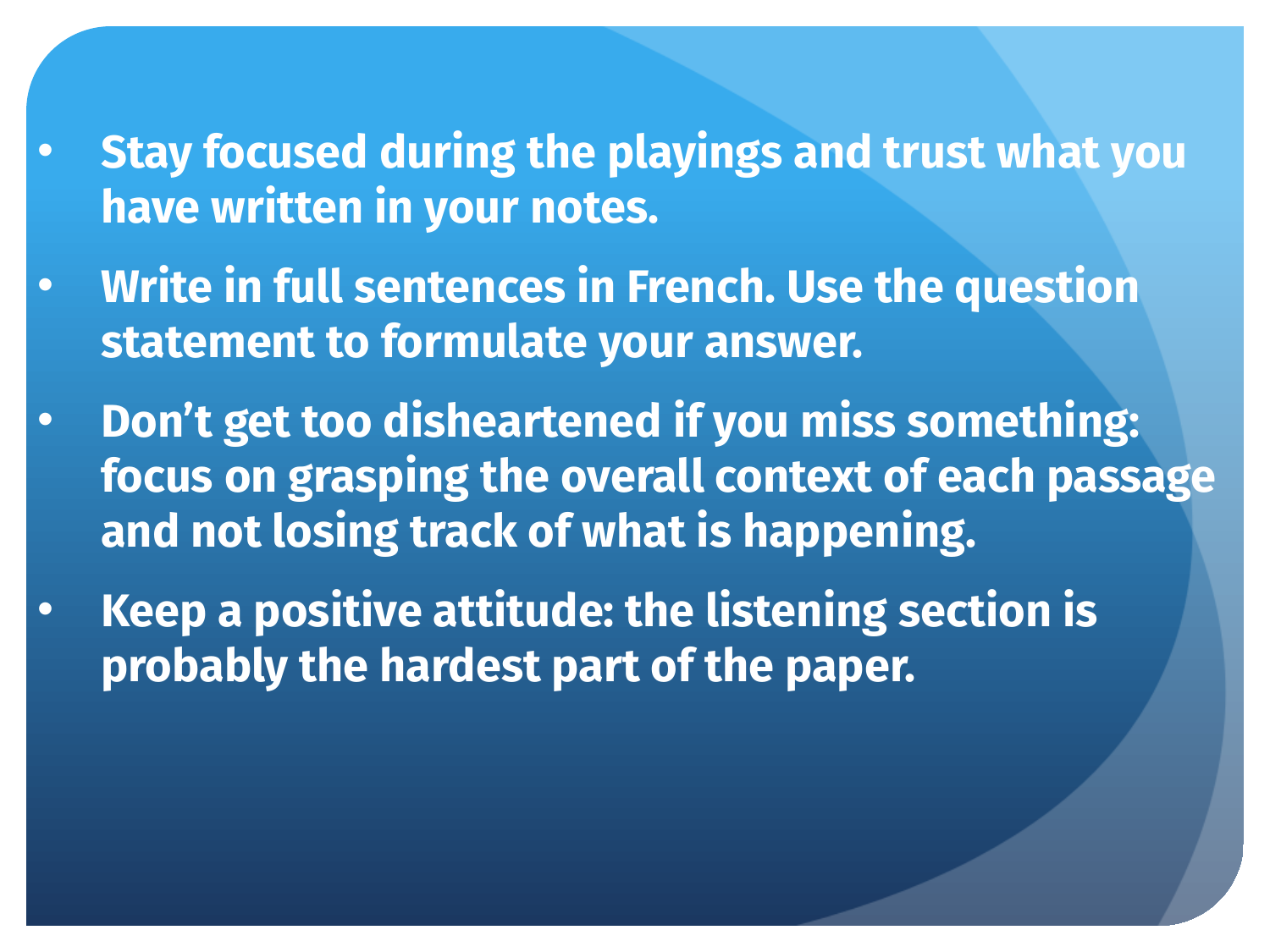

Stay focused during the playings and trust what you have written in your notes.
Write in full sentences in French. Use the question statement to formulate your answer.
Don’t get too disheartened if you miss something: focus on grasping the overall context of each passage and not losing track of what is happening.
Keep a positive attitude: the listening section is probably the hardest part of the paper.